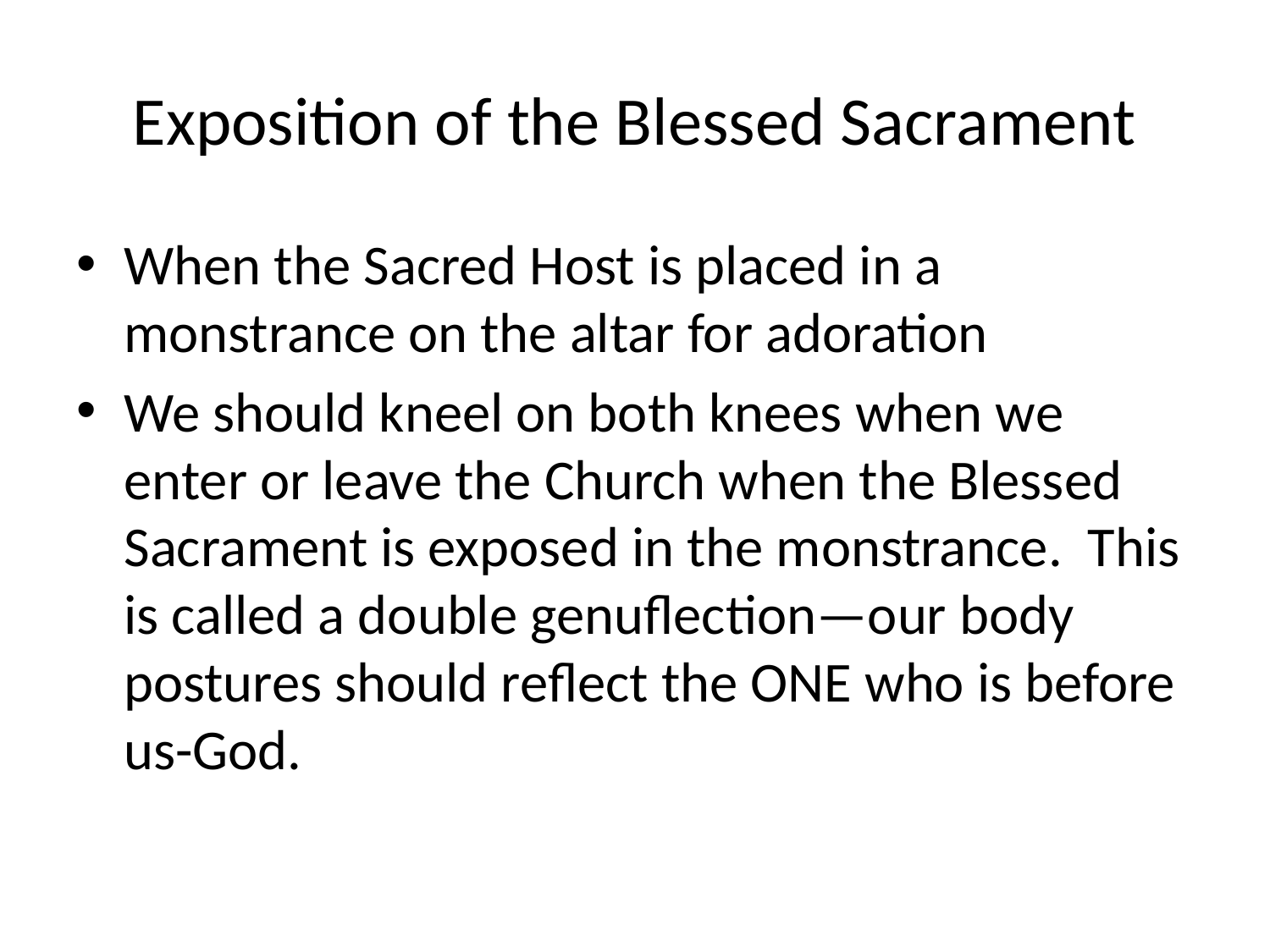

# Exposition of the Blessed Sacrament
When the Sacred Host is placed in a monstrance on the altar for adoration
We should kneel on both knees when we enter or leave the Church when the Blessed Sacrament is exposed in the monstrance.  This is called a double genuflection—our body postures should reflect the ONE who is before us-God.